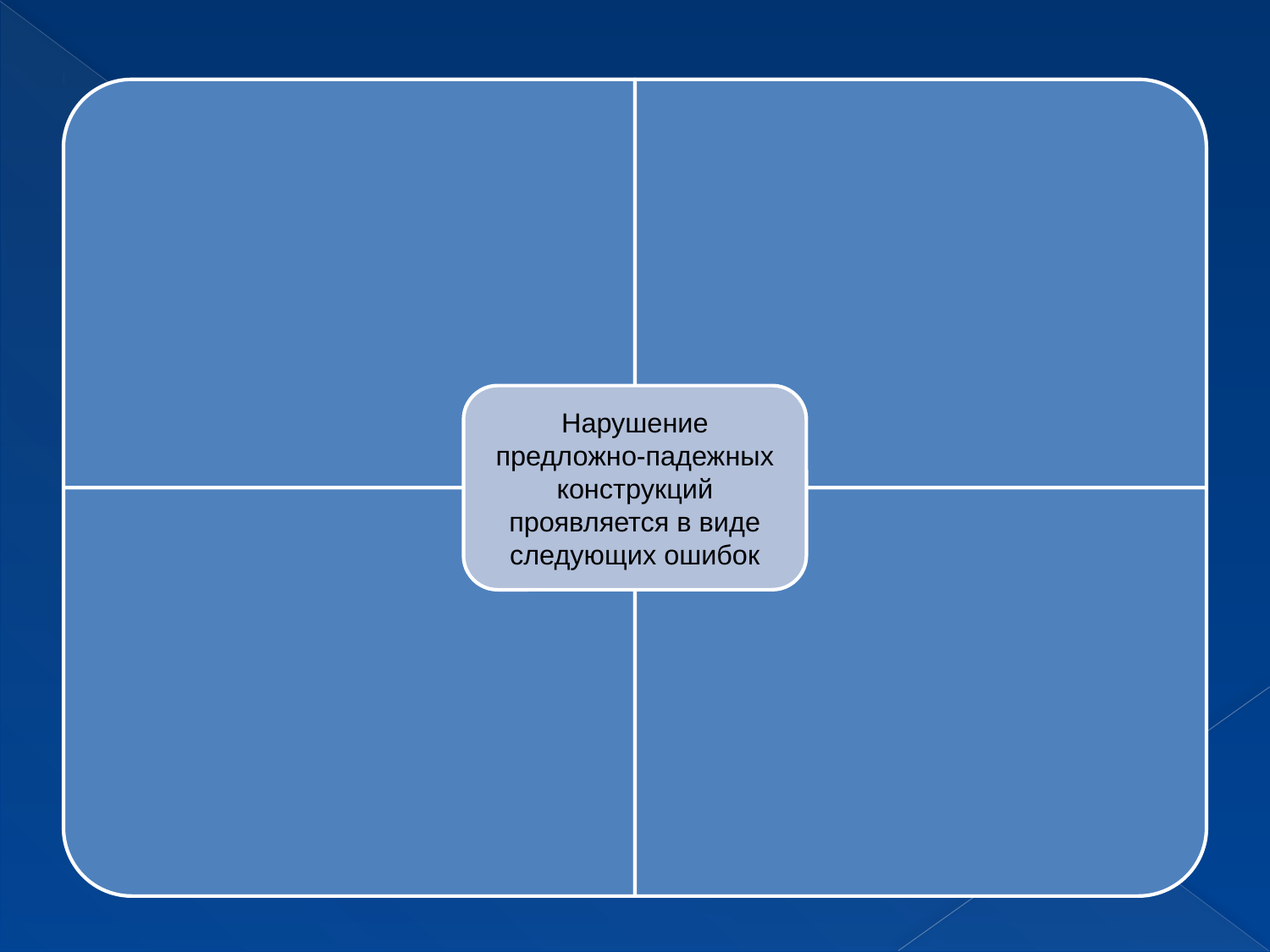

# Нару
Нарушение предложно-падежных конструкций проявляется в виде следующих ошибок
а) пропуск или замена предлогов;